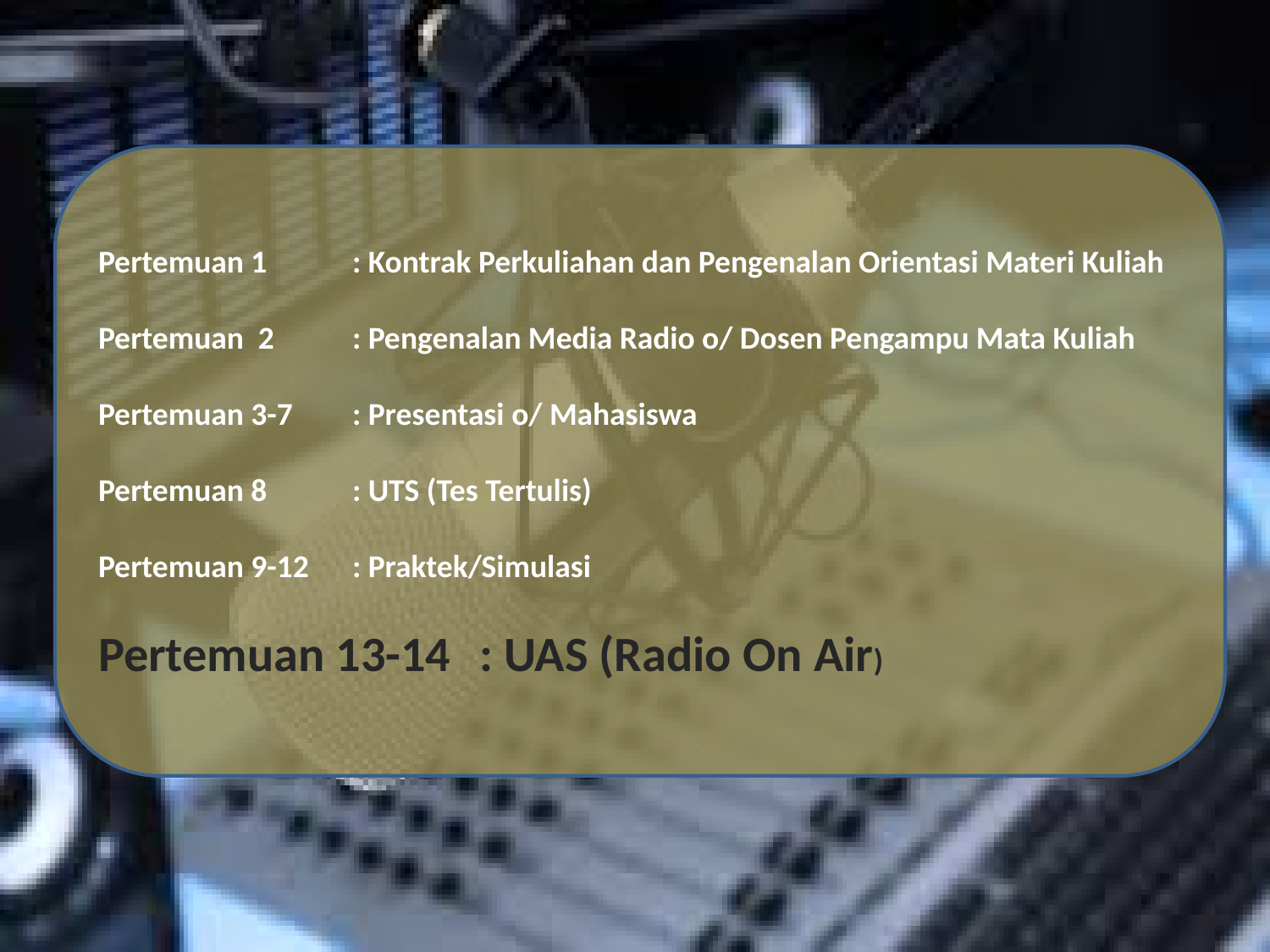

Pertemuan 1 	: Kontrak Perkuliahan dan Pengenalan Orientasi Materi Kuliah

Pertemuan  2	: Pengenalan Media Radio o/ Dosen Pengampu Mata Kuliah

Pertemuan 3-7	: Presentasi o/ Mahasiswa

Pertemuan 8	: UTS (Tes Tertulis)

Pertemuan 9-12	: Praktek/Simulasi

Pertemuan 13-14	: UAS (Radio On Air)
#